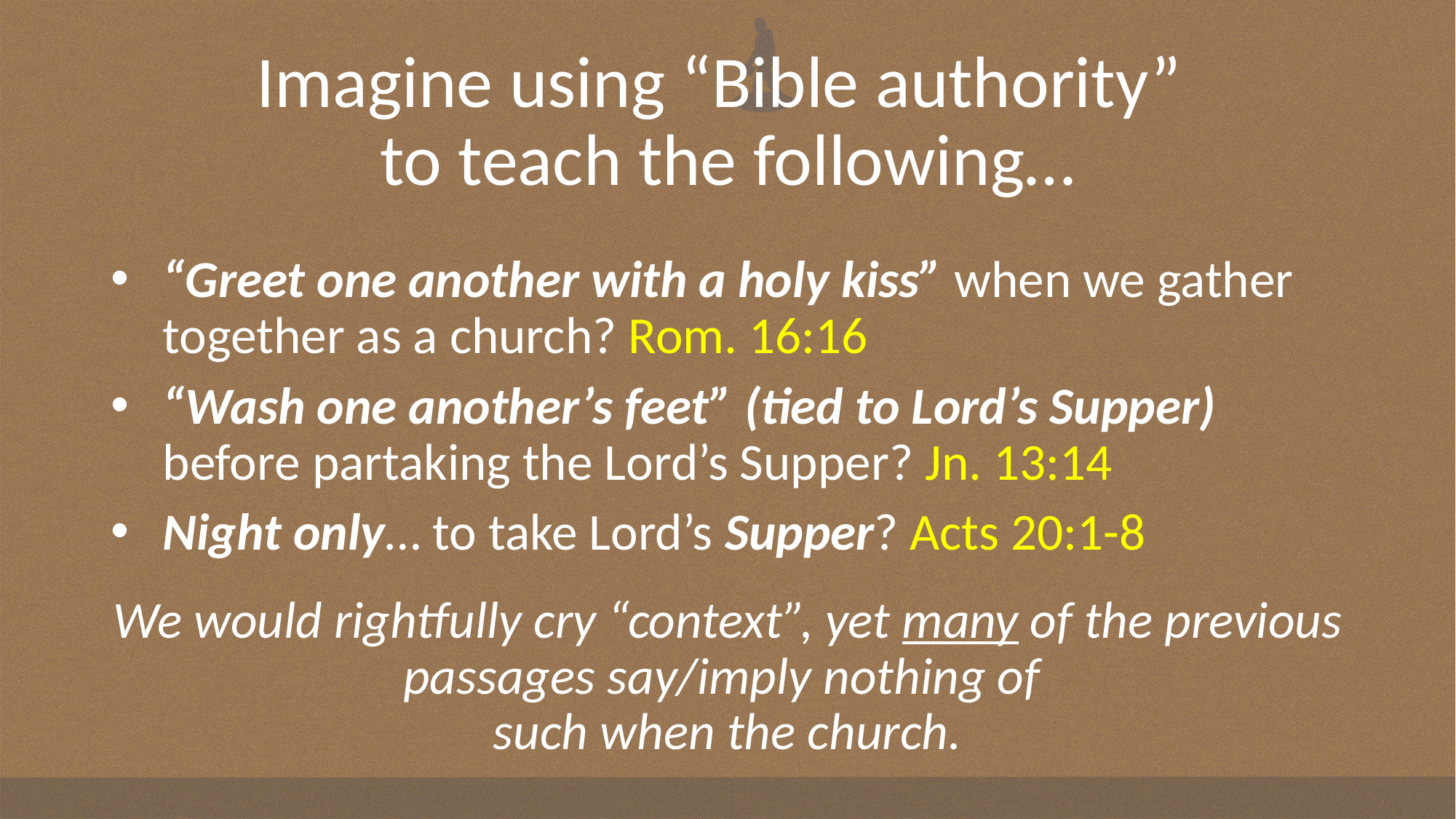

# Imagine using “Bible authority” to teach the following…
“Greet one another with a holy kiss” when we gather together as a church? Rom. 16:16
“Wash one another’s feet” (tied to Lord’s Supper) before partaking the Lord’s Supper? Jn. 13:14
Night only… to take Lord’s Supper? Acts 20:1-8
We would rightfully cry “context”, yet many of the previous passages say/imply nothing of
such when the church.